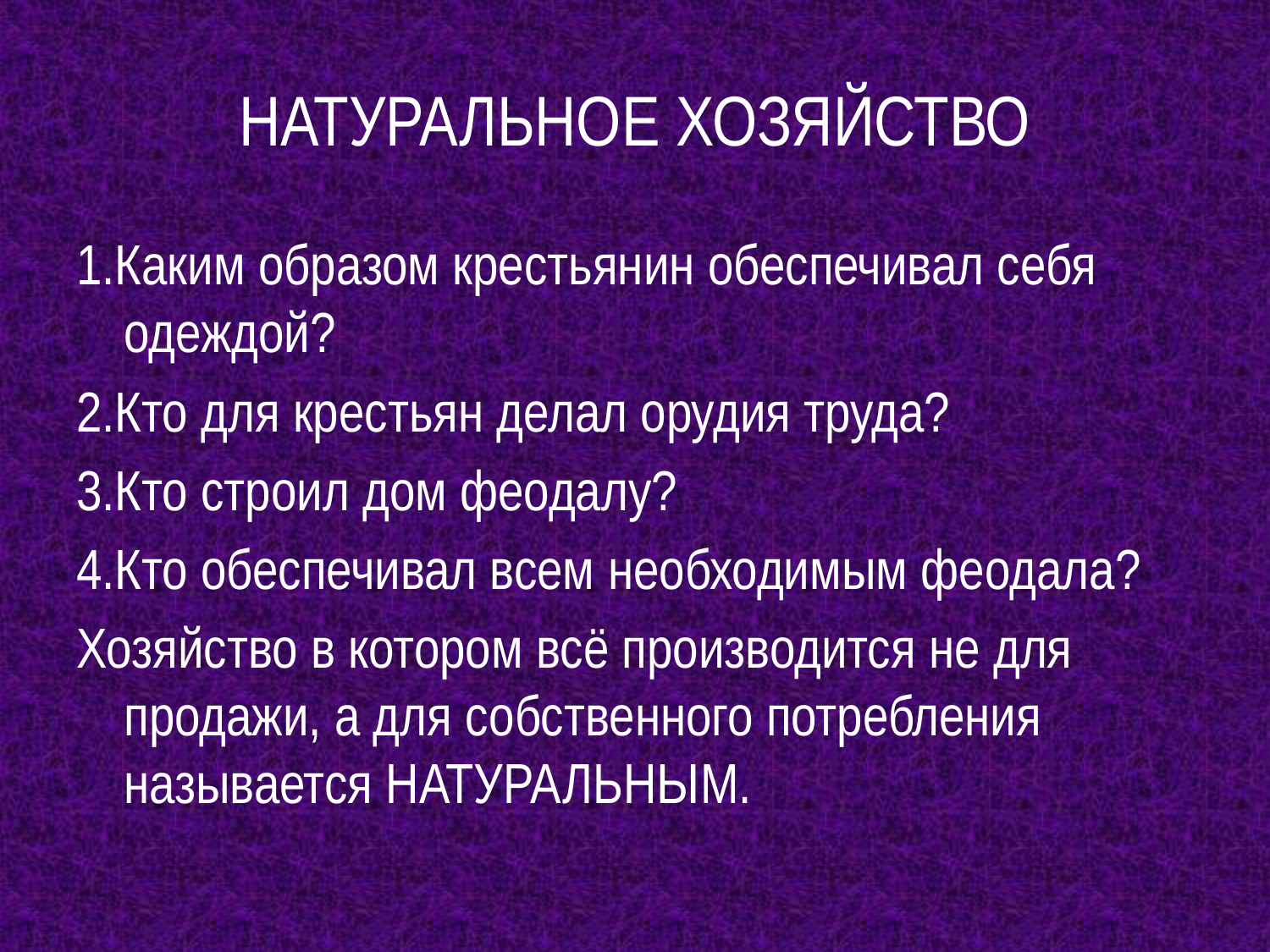

# НАТУРАЛЬНОЕ ХОЗЯЙСТВО
1.Каким образом крестьянин обеспечивал себя одеждой?
2.Кто для крестьян делал орудия труда?
3.Кто строил дом феодалу?
4.Кто обеспечивал всем необходимым феодала?
Хозяйство в котором всё производится не для продажи, а для собственного потребления называется НАТУРАЛЬНЫМ.